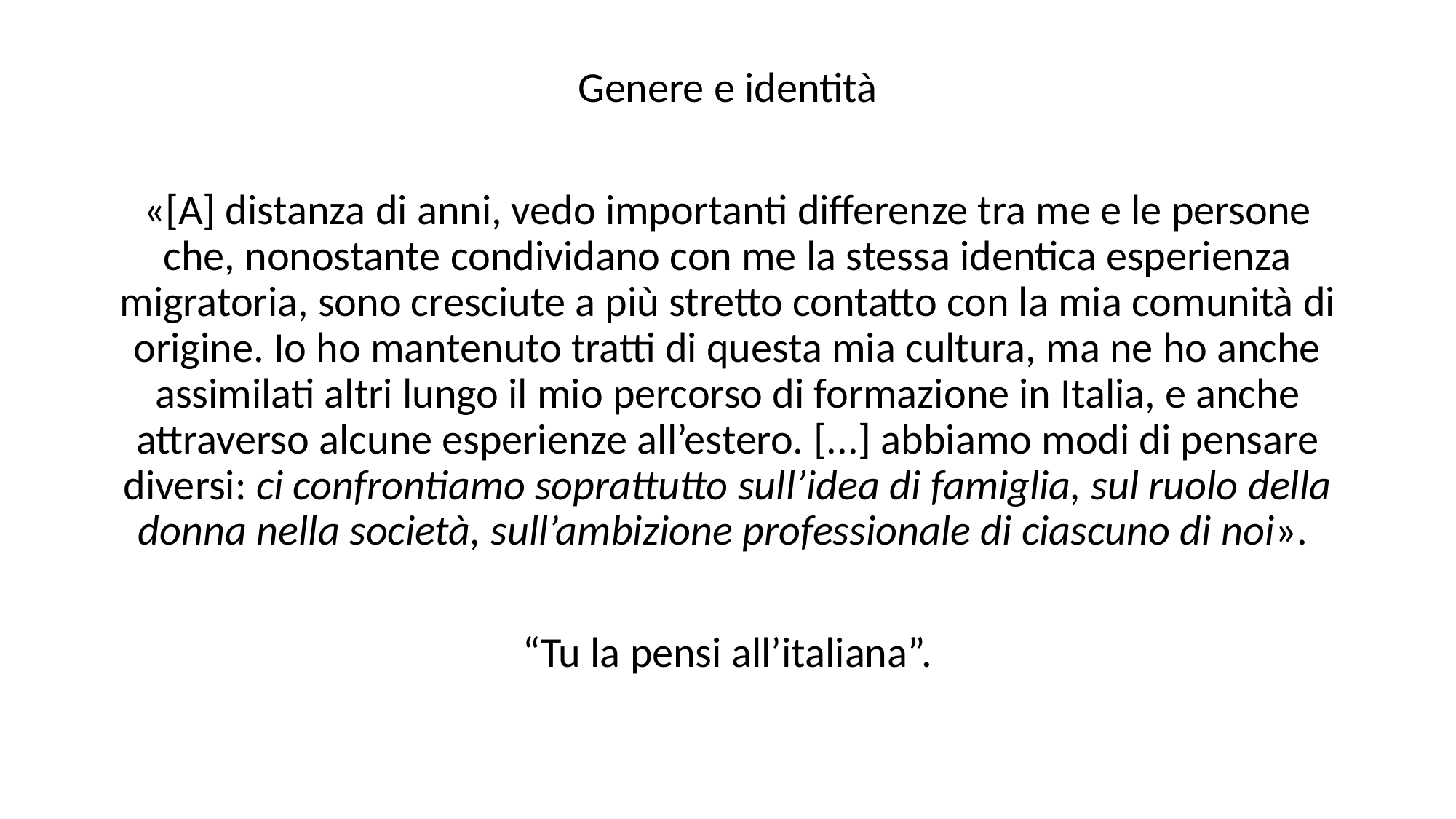

Genere e identità

«[A] distanza di anni, vedo importanti differenze tra me e le persone che, nonostante condividano con me la stessa identica esperienza migratoria, sono cresciute a più stretto contatto con la mia comunità di origine. Io ho mantenuto tratti di questa mia cultura, ma ne ho anche assimilati altri lungo il mio percorso di formazione in Italia, e anche attraverso alcune esperienze all’estero. [...] abbiamo modi di pensare diversi: ci confrontiamo soprattutto sull’idea di famiglia, sul ruolo della donna nella società, sull’ambizione professionale di ciascuno di noi».

“Tu la pensi all’italiana”.